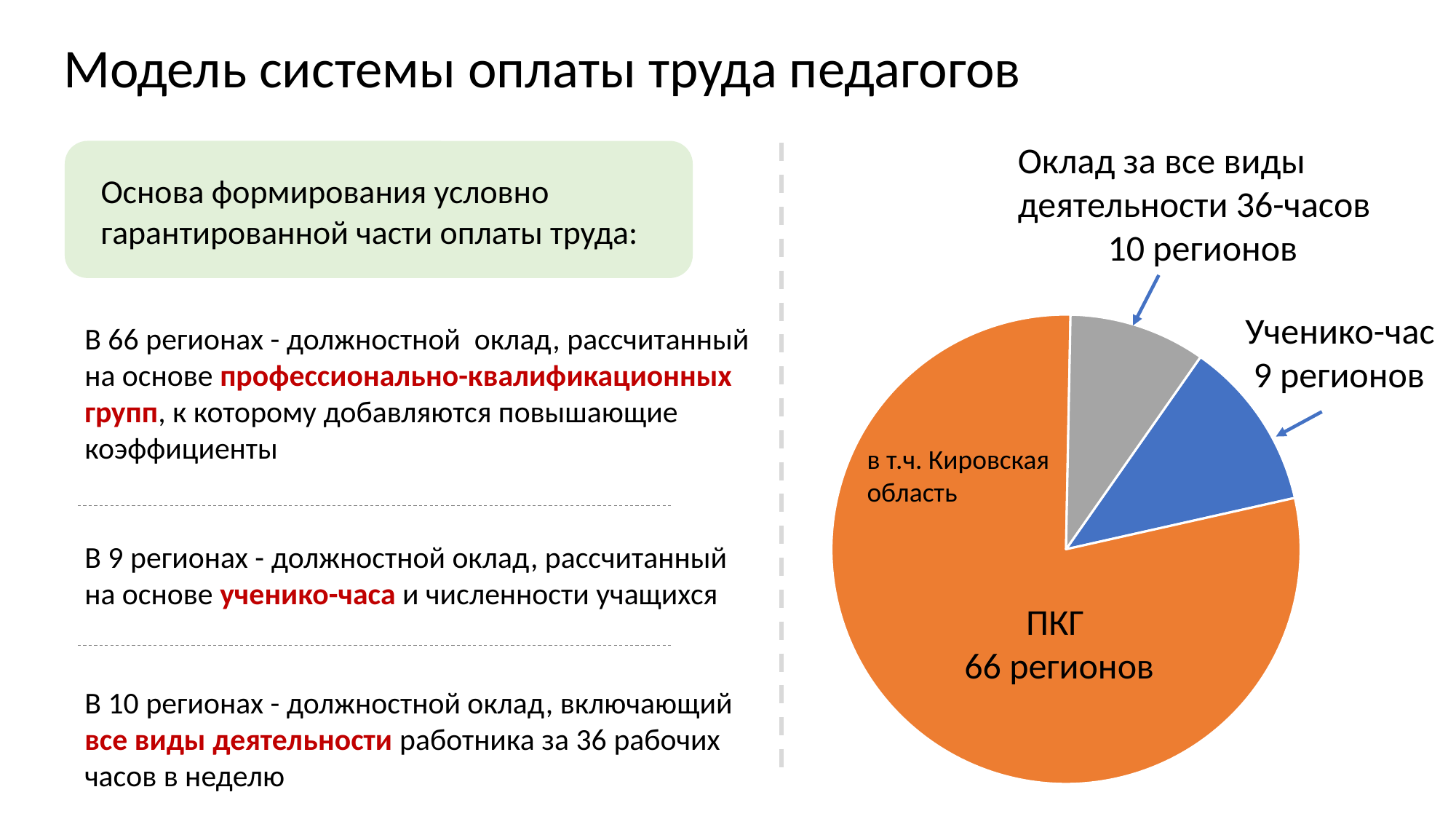

Модель системы оплаты труда педагогов
Оклад за все виды деятельности 36-часов
           10 регионов

Основа формирования условно гарантированной части оплаты труда:
В 66 регионах - должностной  оклад, рассчитанный на основе профессионально-квалификационных групп, к которому добавляются повышающие коэффициенты

В 9 регионах - должностной оклад, рассчитанный на основе ученико-часа и численности учащихся

В 10 регионах - должностной оклад, включающий все виды деятельности работника за 36 рабочих часов в неделю
Ученико-час
 9 регионов

### Chart

| Category |  |
|---|---|
| Базовый оклад | 0.117647058823529 |
| ПКГ | 0.788235294117647 |
| Ученико-час | 0.0941176470588235 |
в т.ч. Кировская
область
ПКГ
 66 регионов